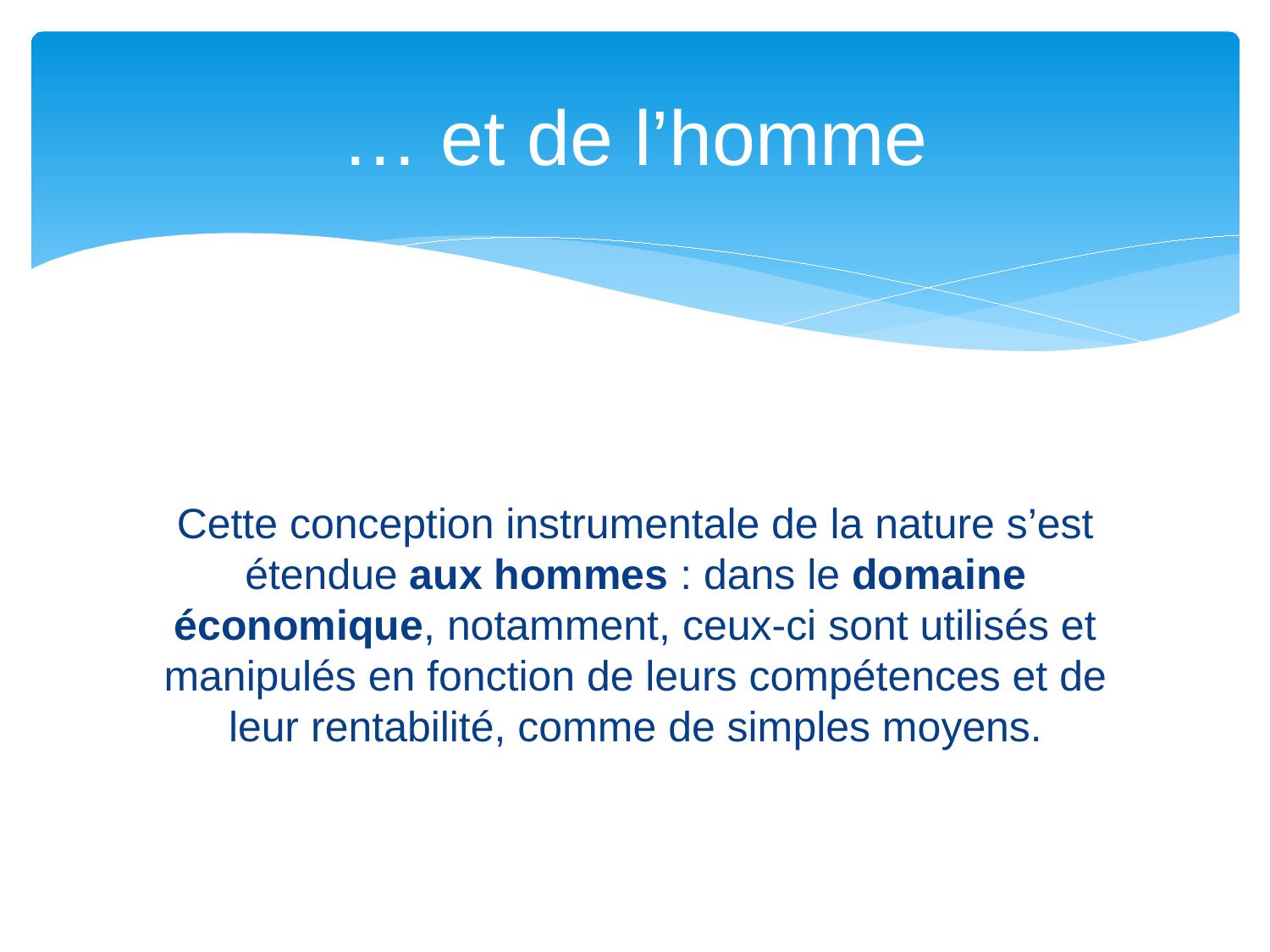

# … et de l’homme

Cette conception instrumentale de la nature s’est étendue aux hommes : dans le domaine économique, notamment, ceux-ci sont utilisés et manipulés en fonction de leurs compétences et de leur rentabilité, comme de simples moyens.